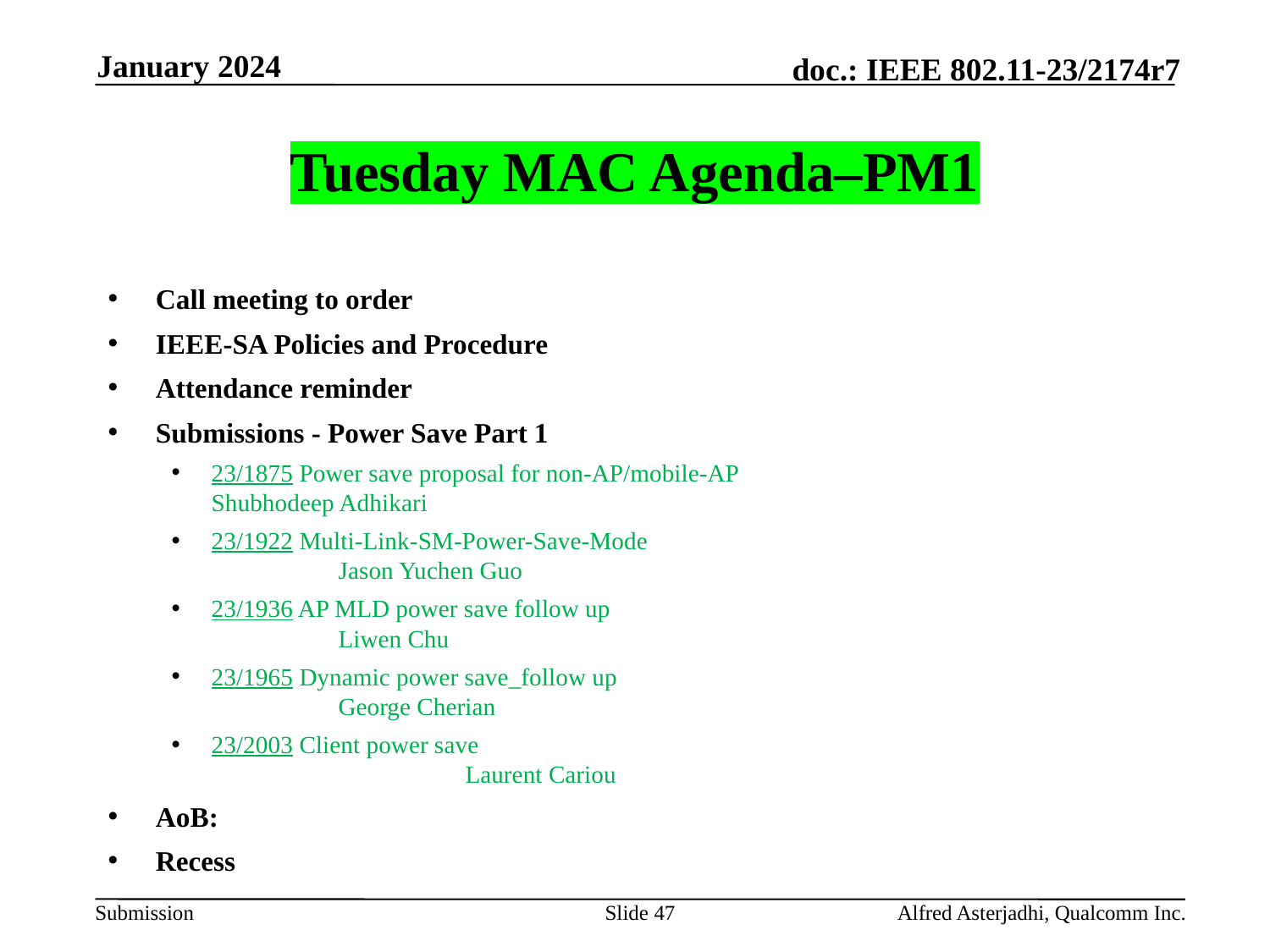

January 2024
# Tuesday MAC Agenda–PM1
Call meeting to order
IEEE-SA Policies and Procedure
Attendance reminder
Submissions - Power Save Part 1
23/1875 Power save proposal for non-AP/mobile-AP 			Shubhodeep Adhikari
23/1922 Multi-Link-SM-Power-Save-Mode 					Jason Yuchen Guo
23/1936 AP MLD power save follow up 					Liwen Chu
23/1965 Dynamic power save_follow up 					George Cherian
23/2003 Client power save 							Laurent Cariou
AoB:
Recess
Slide 47
Alfred Asterjadhi, Qualcomm Inc.